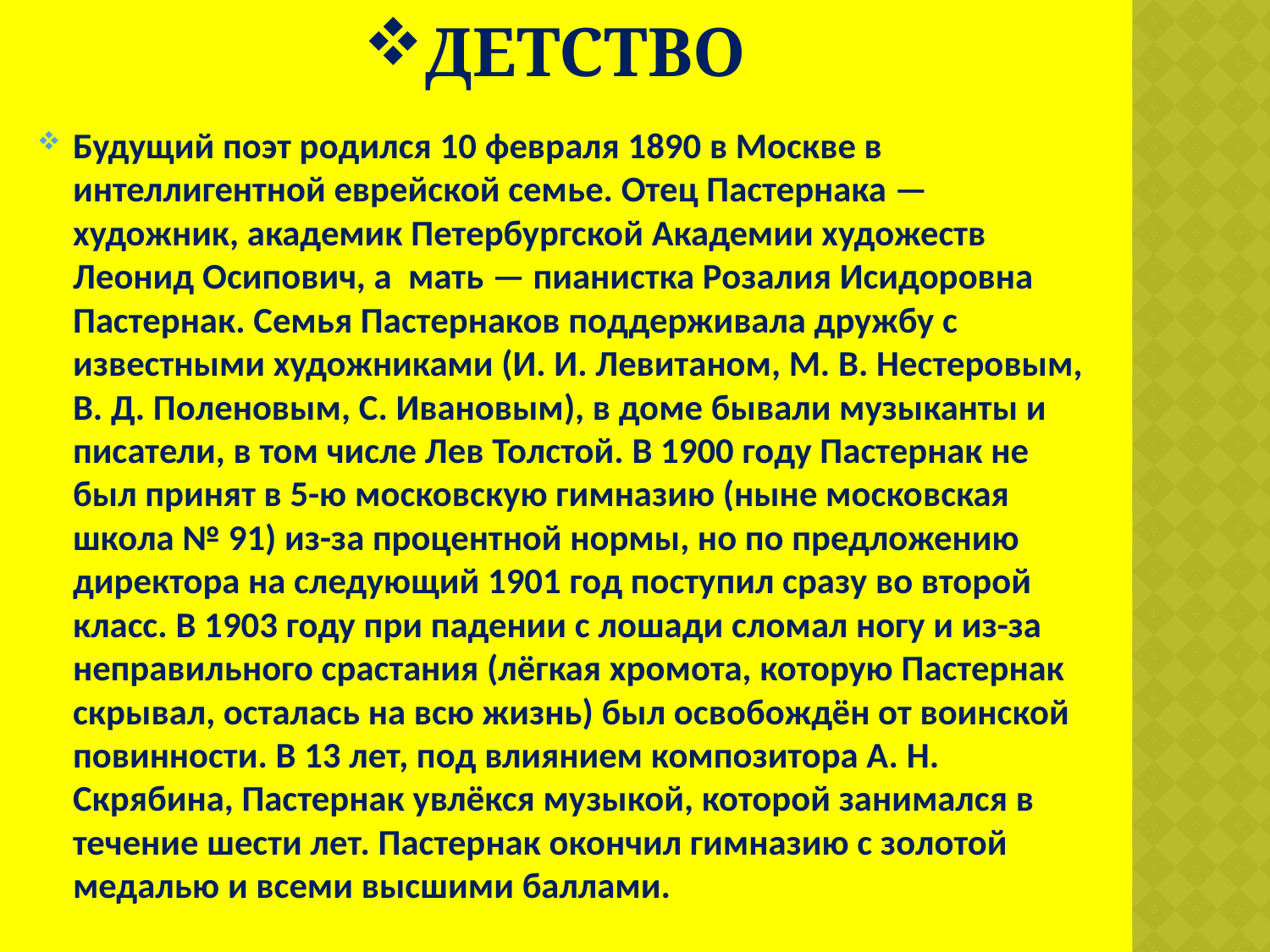

# Детство
Будущий поэт родился 10 февраля 1890 в Москве в интеллигентной еврейской семье. Отец Пастернака — художник, академик Петербургской Академии художеств Леонид Осипович, а  мать — пианистка Розалия Исидоровна Пастернак. Семья Пастернаков поддерживала дружбу с известными художниками (И. И. Левитаном, М. В. Нестеровым, В. Д. Поленовым, С. Ивановым), в доме бывали музыканты и писатели, в том числе Лев Толстой. В 1900 году Пастернак не был принят в 5-ю московскую гимназию (ныне московская школа № 91) из-за процентной нормы, но по предложению директора на следующий 1901 год поступил сразу во второй класс. В 1903 году при падении с лошади сломал ногу и из-за неправильного срастания (лёгкая хромота, которую Пастернак скрывал, осталась на всю жизнь) был освобождён от воинской повинности. В 13 лет, под влиянием композитора А. Н. Скрябина, Пастернак увлёкся музыкой, которой занимался в течение шести лет. Пастернак окончил гимназию с золотой медалью и всеми высшими баллами.